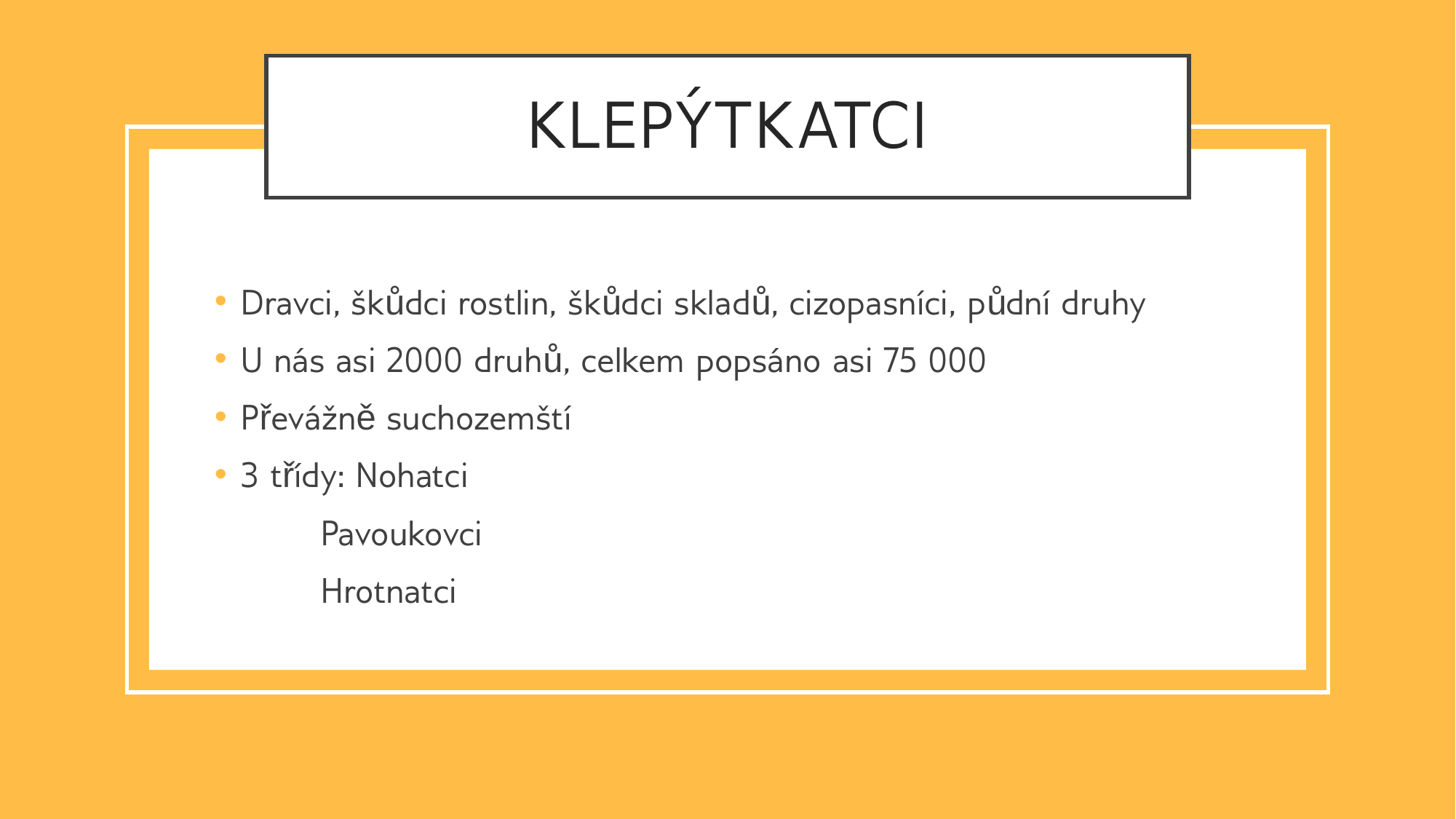

# KLEPÝTKATCI

Dravci, škůdci rostlin, škůdci skladů, cizopasníci, půdní druhy
U nás asi 2000 druhů, celkem popsáno asi 75 000
Převážně suchozemští
3 třídy: Nohatci
	Pavoukovci
	Hrotnatci